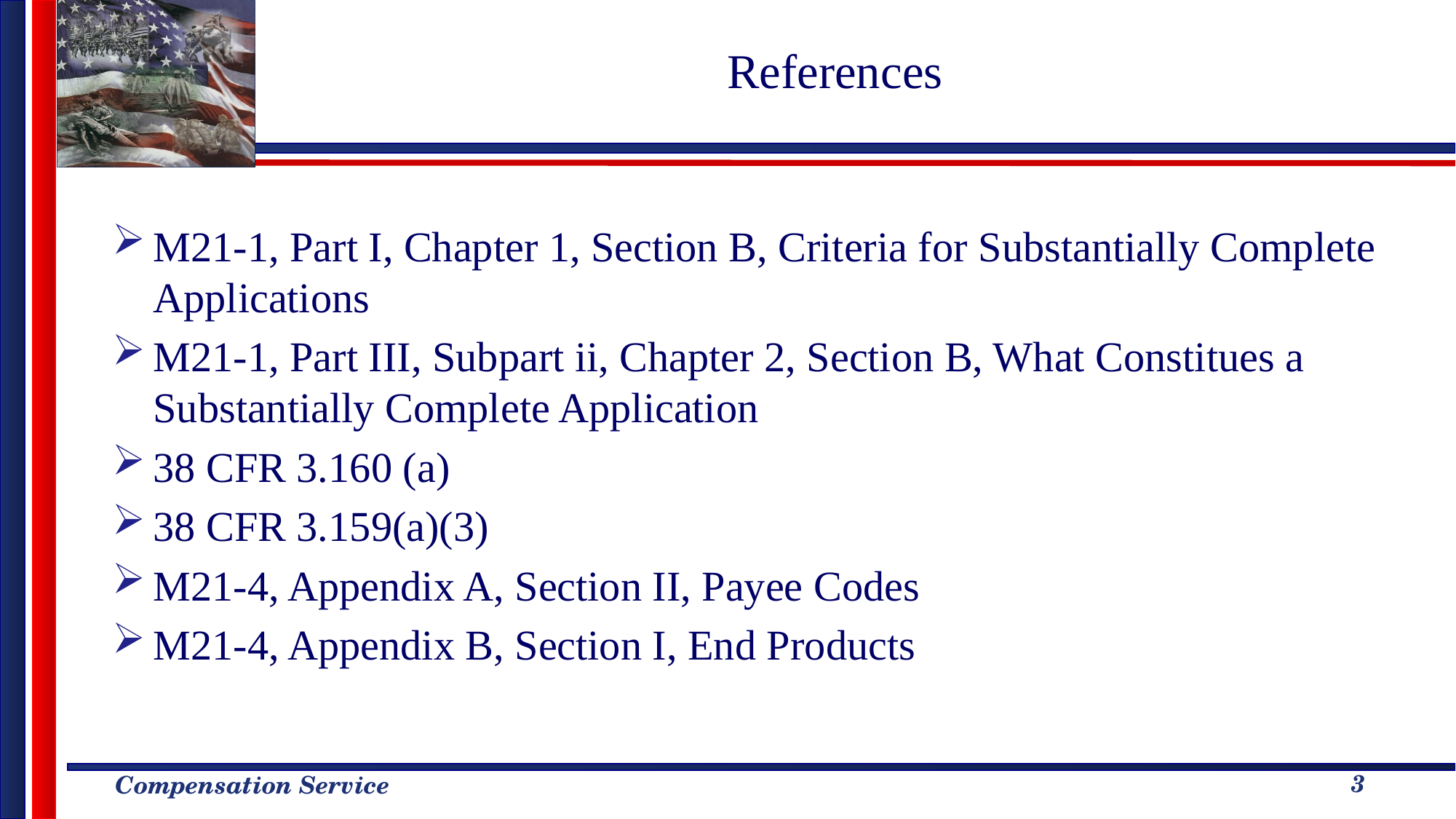

# References
M21-1, Part I, Chapter 1, Section B, Criteria for Substantially Complete Applications
M21-1, Part III, Subpart ii, Chapter 2, Section B, What Constitues a Substantially Complete Application
38 CFR 3.160 (a)
38 CFR 3.159(a)(3)
M21-4, Appendix A, Section II, Payee Codes
M21-4, Appendix B, Section I, End Products

3